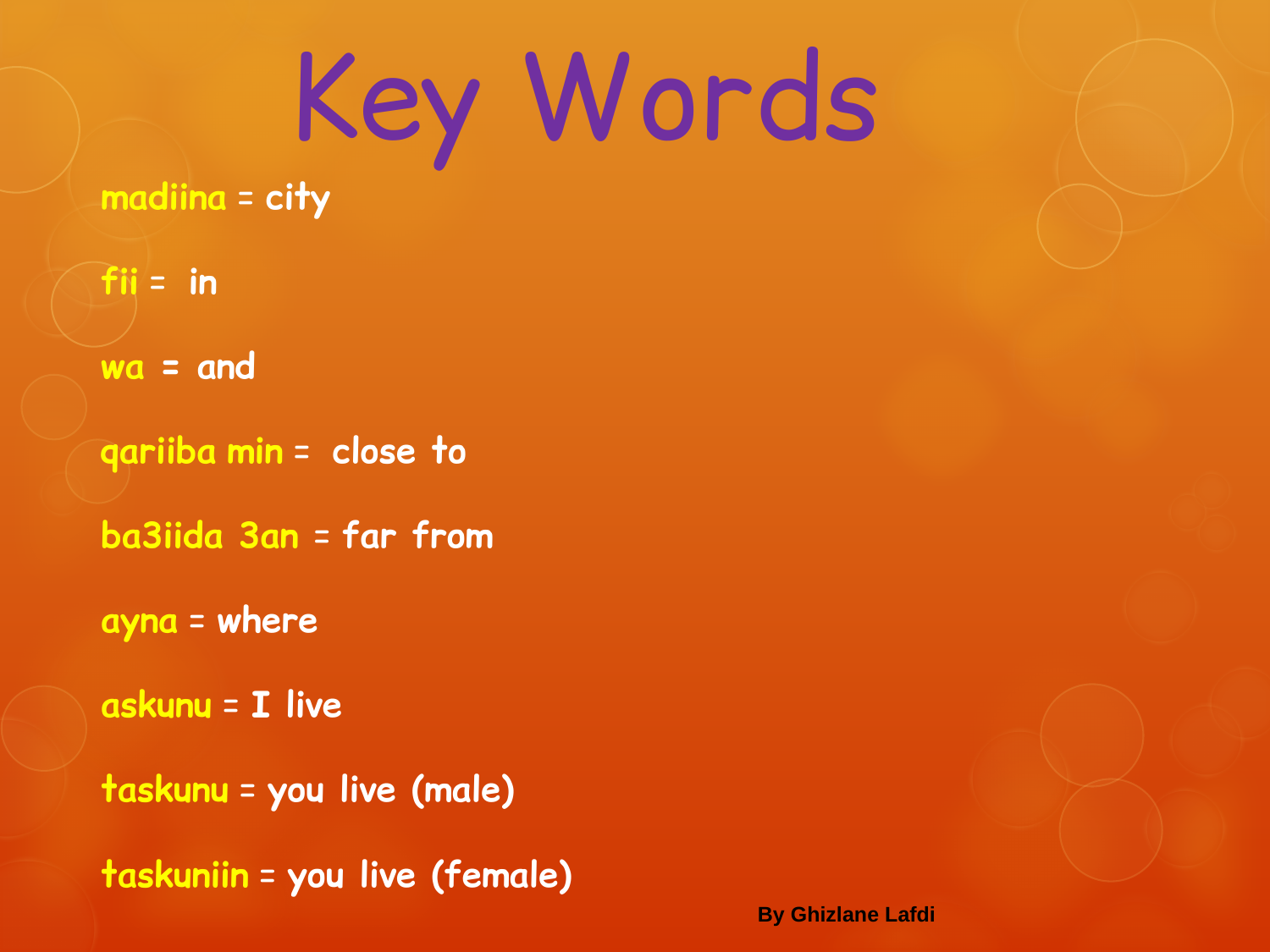

Key Words
madiina = city

fii =  in

wa = and

qariiba min =  close to

ba3iida 3an = far from

ayna = where

askunu = I live

taskunu = you live (male)

taskuniin = you live (female)
By Ghizlane Lafdi